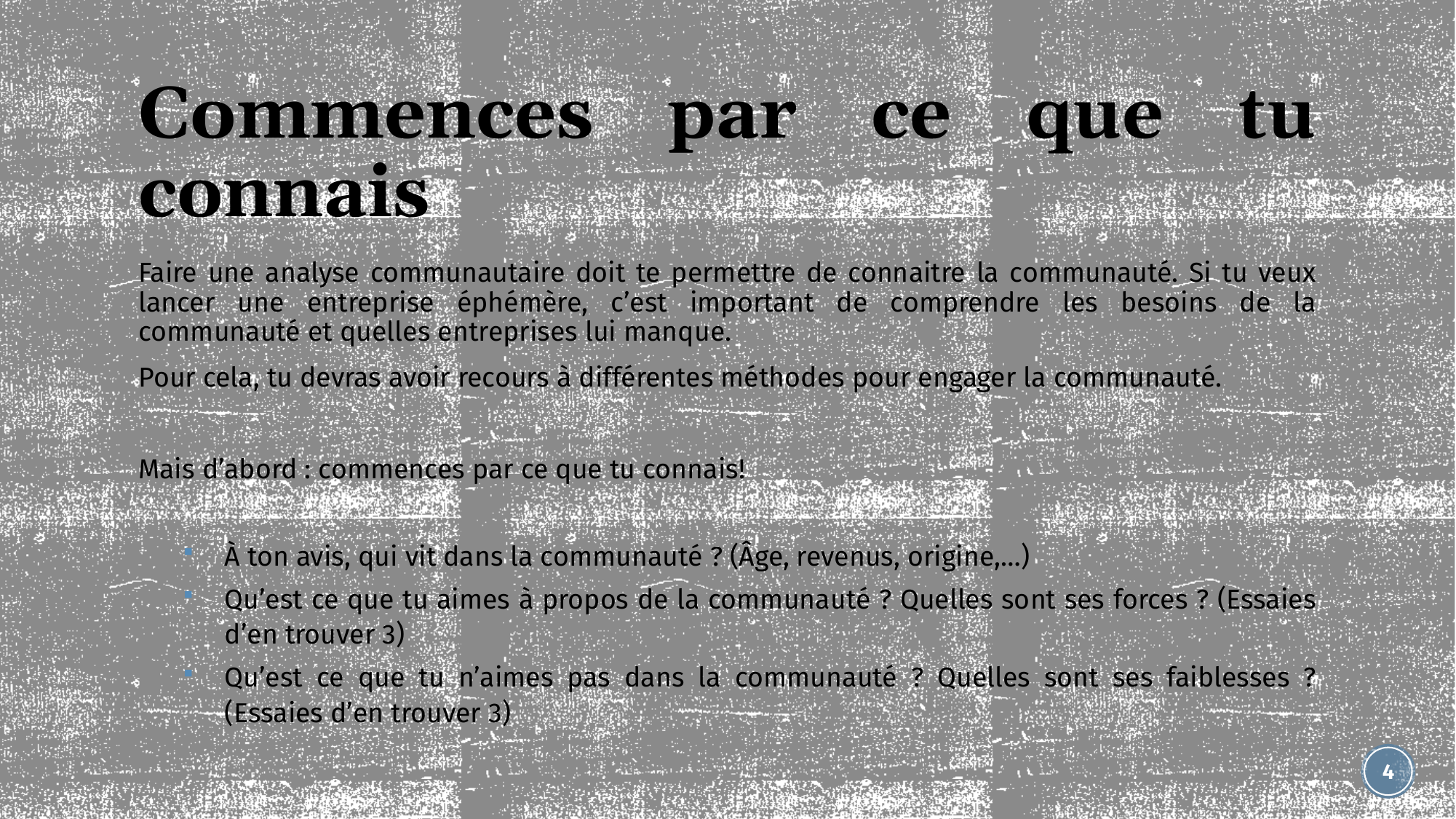

# Commences par ce que tu connais
Faire une analyse communautaire doit te permettre de connaitre la communauté. Si tu veux lancer une entreprise éphémère, c’est important de comprendre les besoins de la communauté et quelles entreprises lui manque.
Pour cela, tu devras avoir recours à différentes méthodes pour engager la communauté.

Mais d’abord : commences par ce que tu connais!

À ton avis, qui vit dans la communauté ? (Âge, revenus, origine,…)
Qu’est ce que tu aimes à propos de la communauté ? Quelles sont ses forces ? (Essaies d’en trouver 3)
Qu’est ce que tu n’aimes pas dans la communauté ? Quelles sont ses faiblesses ? (Essaies d’en trouver 3)

4